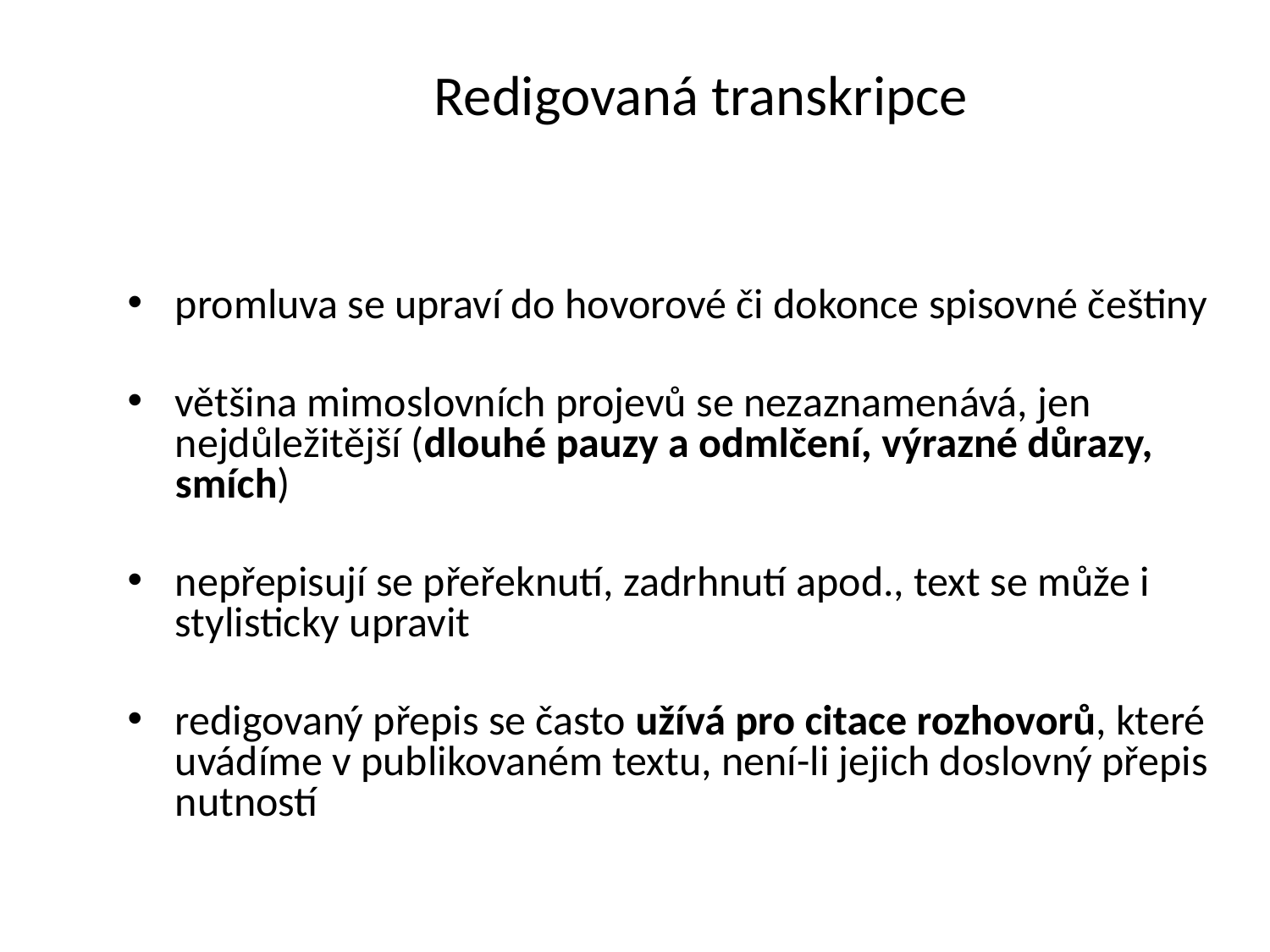

# Redigovaná transkripce
promluva se upraví do hovorové či dokonce spisovné češtiny

většina mimoslovních projevů se nezaznamenává, jen nejdůležitější (dlouhé pauzy a odmlčení, výrazné důrazy, smích)

nepřepisují se přeřeknutí, zadrhnutí apod., text se může i stylisticky upravit

redigovaný přepis se často užívá pro citace rozhovorů, které uvádíme v publikovaném textu, není-li jejich doslovný přepis nutností